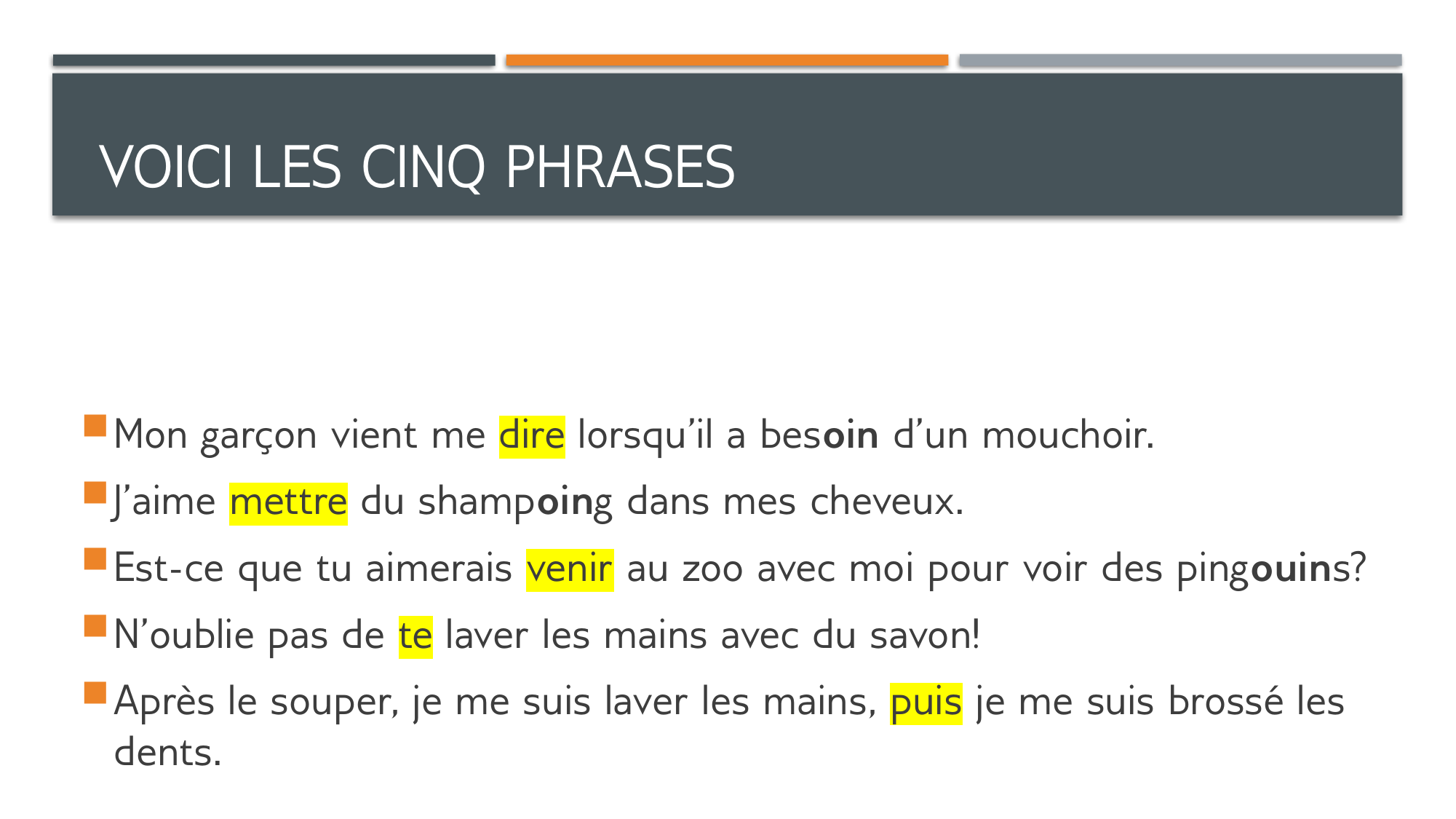

# Voici les cinq phrases
Mon garçon vient me dire lorsqu’il a besoin d’un mouchoir.
J’aime mettre du shampoing dans mes cheveux.
Est-ce que tu aimerais venir au zoo avec moi pour voir des pingouins?
N’oublie pas de te laver les mains avec du savon!
Après le souper, je me suis laver les mains, puis je me suis brossé les dents.